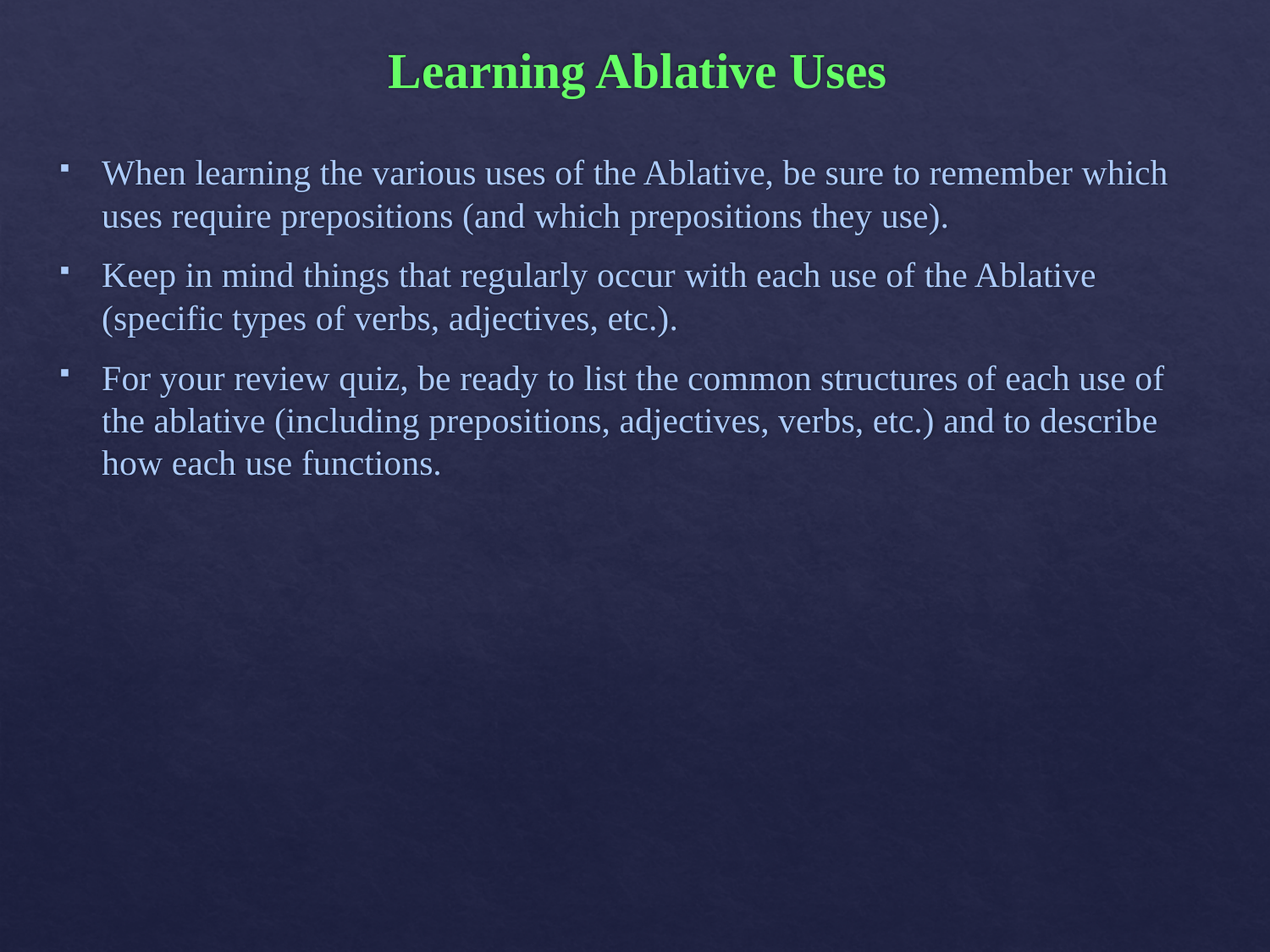

# Learning Ablative Uses
When learning the various uses of the Ablative, be sure to remember which uses require prepositions (and which prepositions they use).
Keep in mind things that regularly occur with each use of the Ablative (specific types of verbs, adjectives, etc.).
For your review quiz, be ready to list the common structures of each use of the ablative (including prepositions, adjectives, verbs, etc.) and to describe how each use functions.